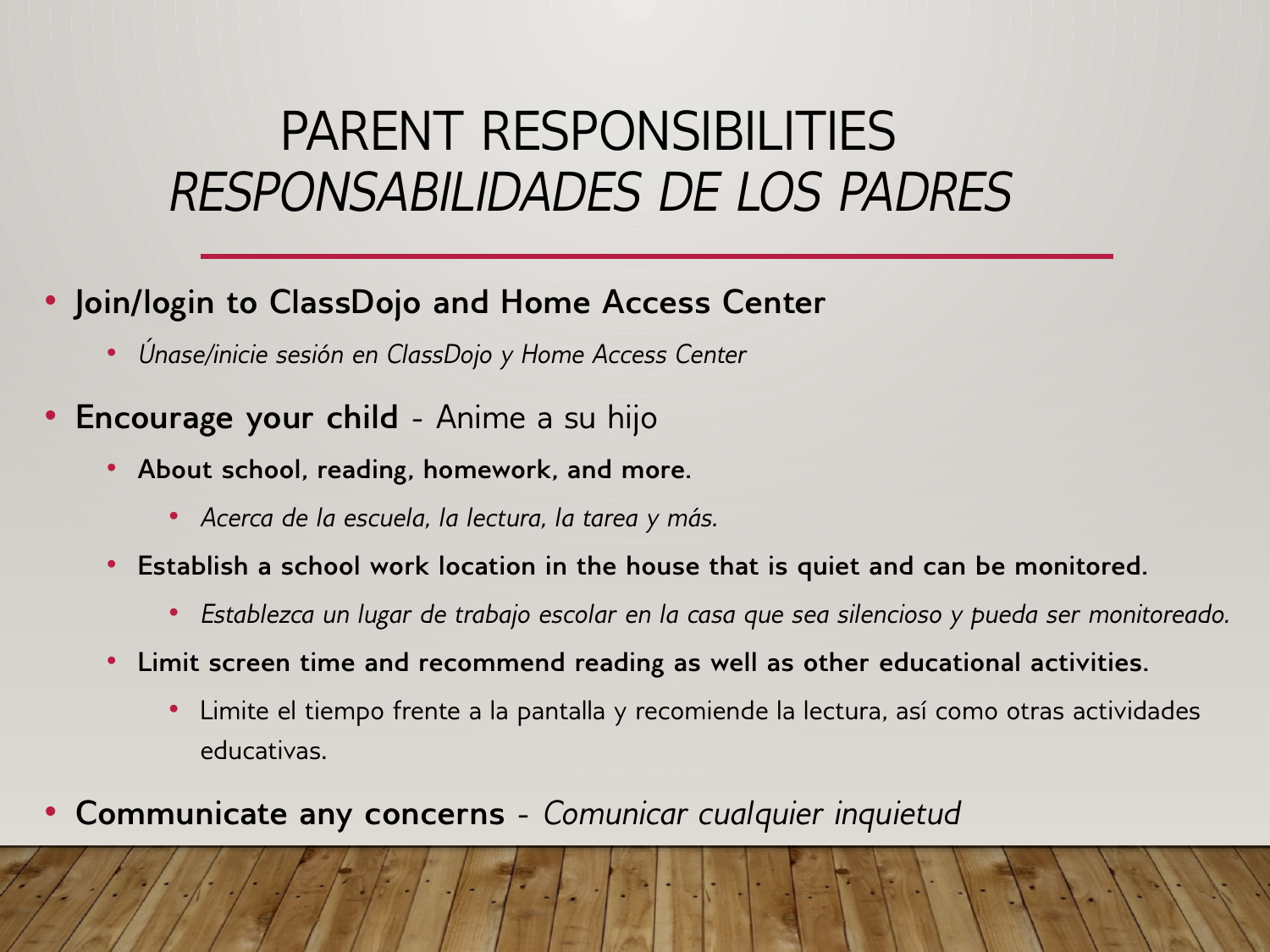

# Parent Responsibilities Responsabilidades de los padres
Join/login to ClassDojo and Home Access Center
Únase/inicie sesión en ClassDojo y Home Access Center
Encourage your child - Anime a su hijo
About school, reading, homework, and more.
Acerca de la escuela, la lectura, la tarea y más.
Establish a school work location in the house that is quiet and can be monitored.
Establezca un lugar de trabajo escolar en la casa que sea silencioso y pueda ser monitoreado.
Limit screen time and recommend reading as well as other educational activities.
Limite el tiempo frente a la pantalla y recomiende la lectura, así como otras actividades educativas.
Communicate any concerns - Comunicar cualquier inquietud